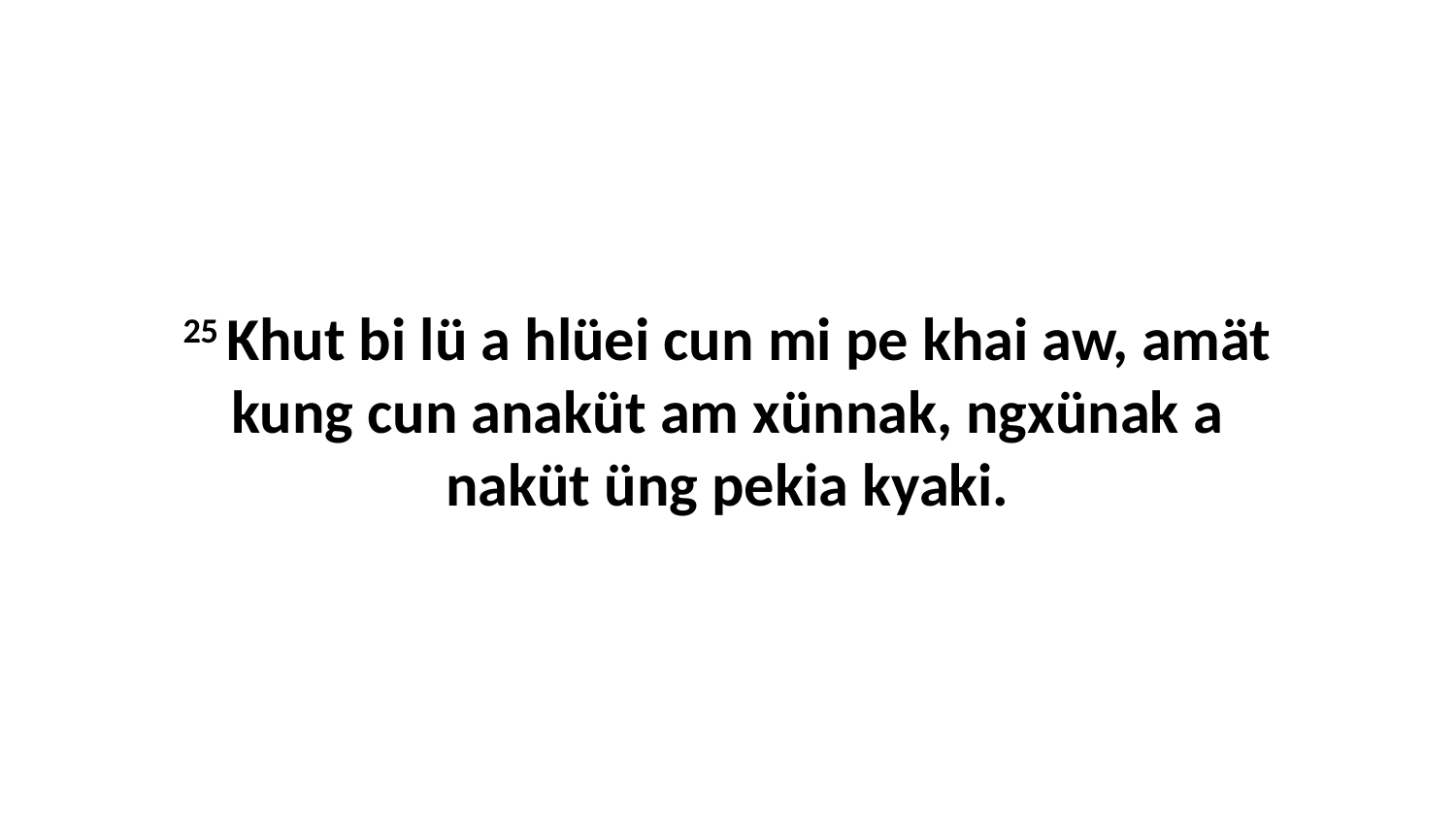

25 Khut bi lü a hlüei cun mi pe khai aw, amät kung cun anaküt am xünnak, ngxünak a naküt üng pekia kyaki.